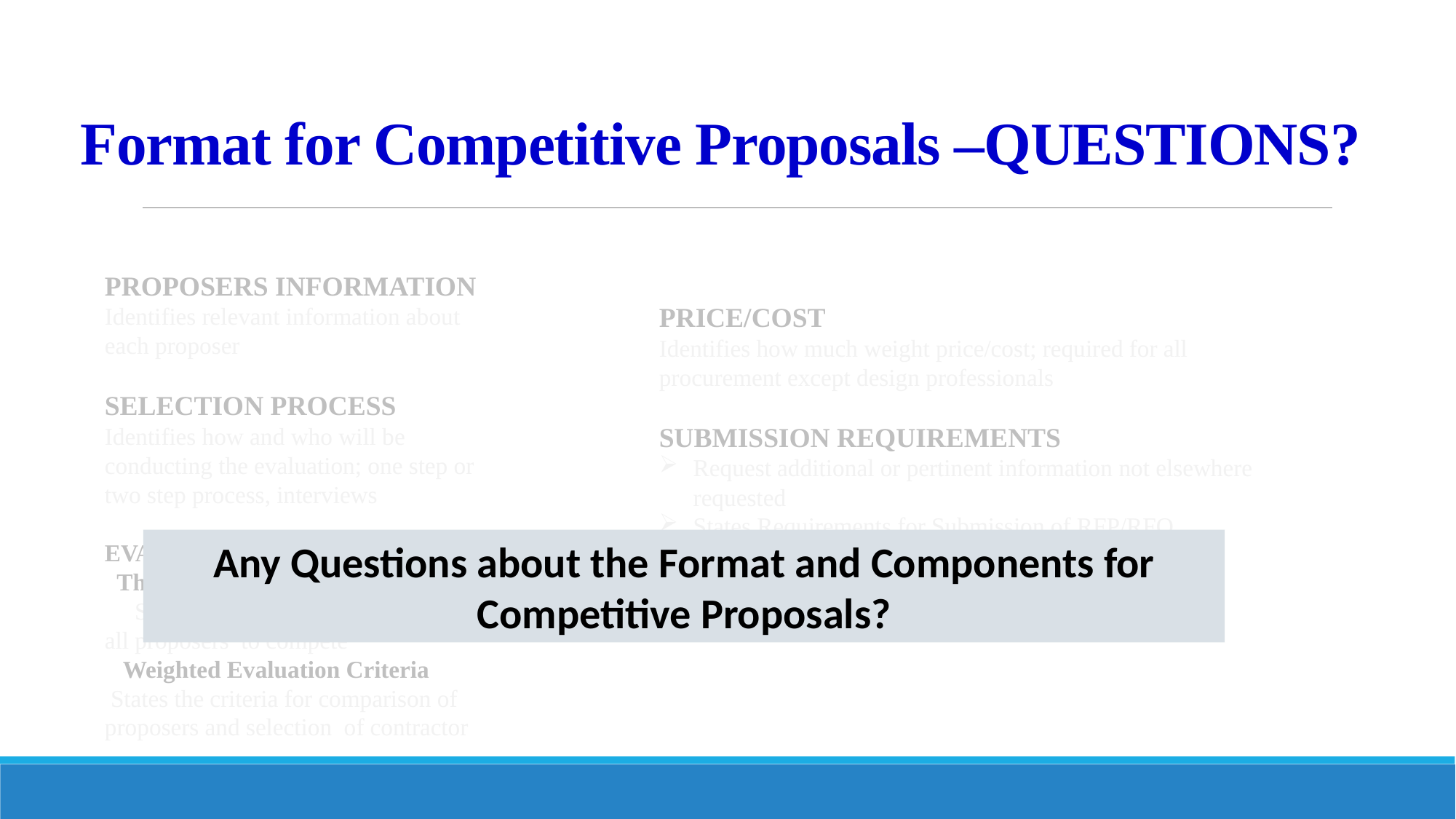

# Format for Competitive Proposals –QUESTIONS?
PROPOSERS INFORMATION
Identifies relevant information about each proposer

SELECTION PROCESS
Identifies how and who will be conducting the evaluation; one step or two step process, interviews

EVALUATION CRITERIA
  Threshold Requirements:
     States the  minimum requirements for all proposers  to compete
   Weighted Evaluation Criteria
 States the criteria for comparison of proposers and selection  of contractor
PRICE/COST
Identifies how much weight price/cost; required for all procurement except design professionals

SUBMISSION REQUIREMENTS
Request additional or pertinent information not elsewhere requested
States Requirements for Submission of RFP/RFQ

Any Questions about the Format and Components for Competitive Proposals?